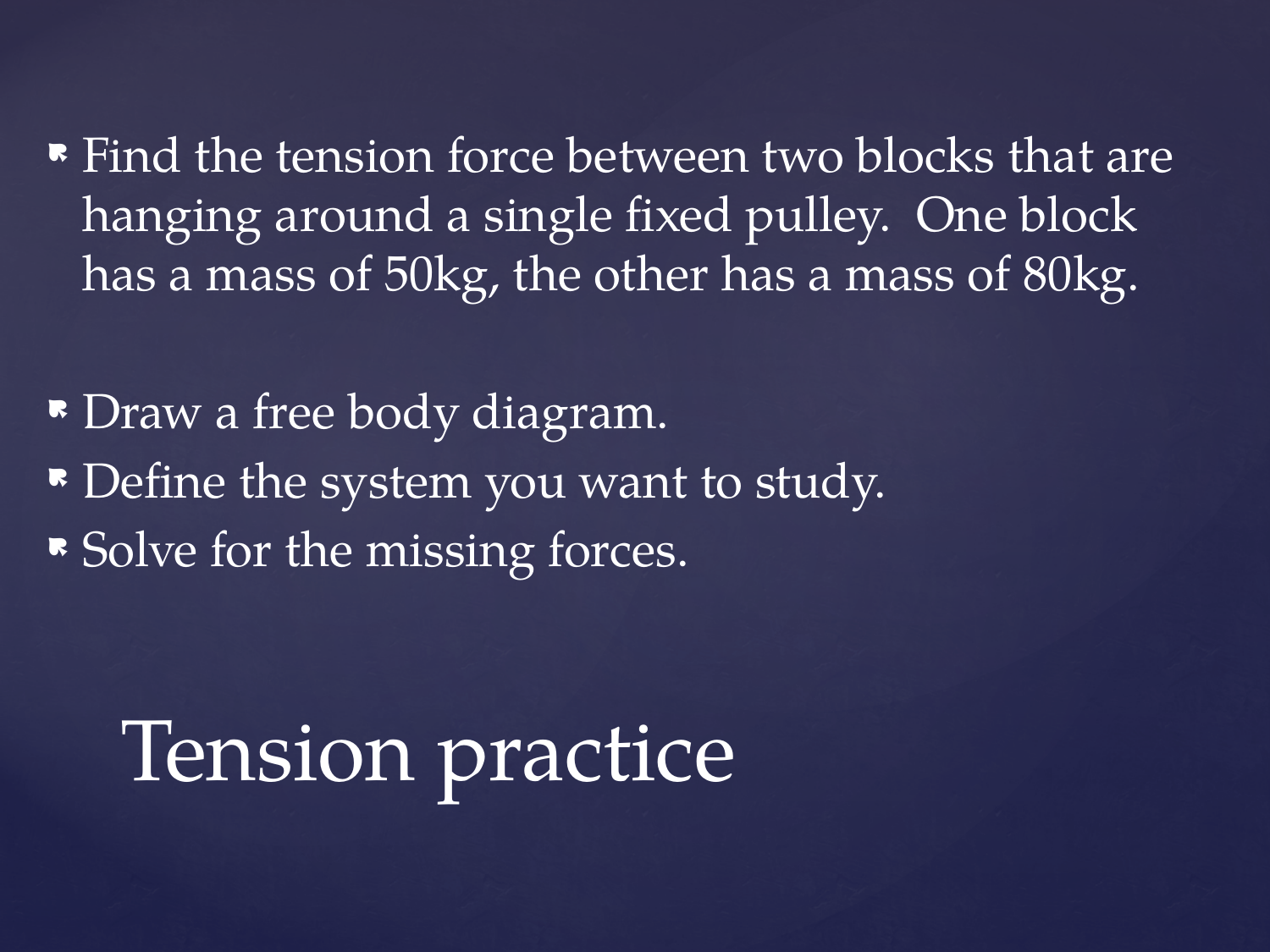

Find the tension force between two blocks that are hanging around a single fixed pulley.  One block has a mass of 50kg, the other has a mass of 80kg.

Draw a free body diagram.
Define the system you want to study.
Solve for the missing forces.

# Tension practice